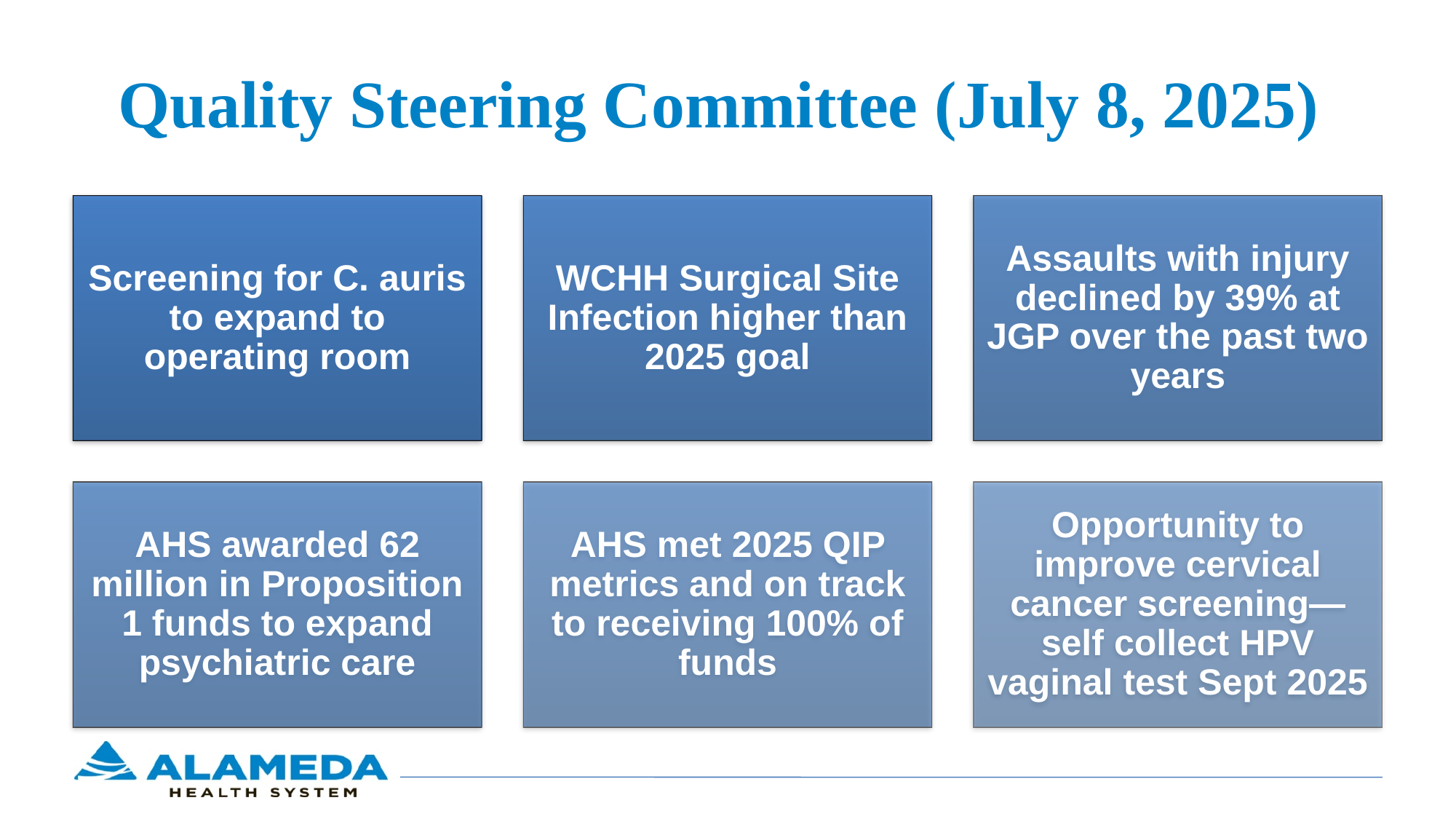

# Quality Steering Committee (July 8, 2025)
Screening for C. auris to expand to operating room
WCHH Surgical Site Infection higher than 2025 goal
Assaults with injury declined by 39% at JGP over the past two years
AHS awarded 62 million in Proposition 1 funds to expand psychiatric care
AHS met 2025 QIP metrics and on track to receiving 100% of funds
Opportunity to improve cervical cancer screening—self collect HPV vaginal test Sept 2025